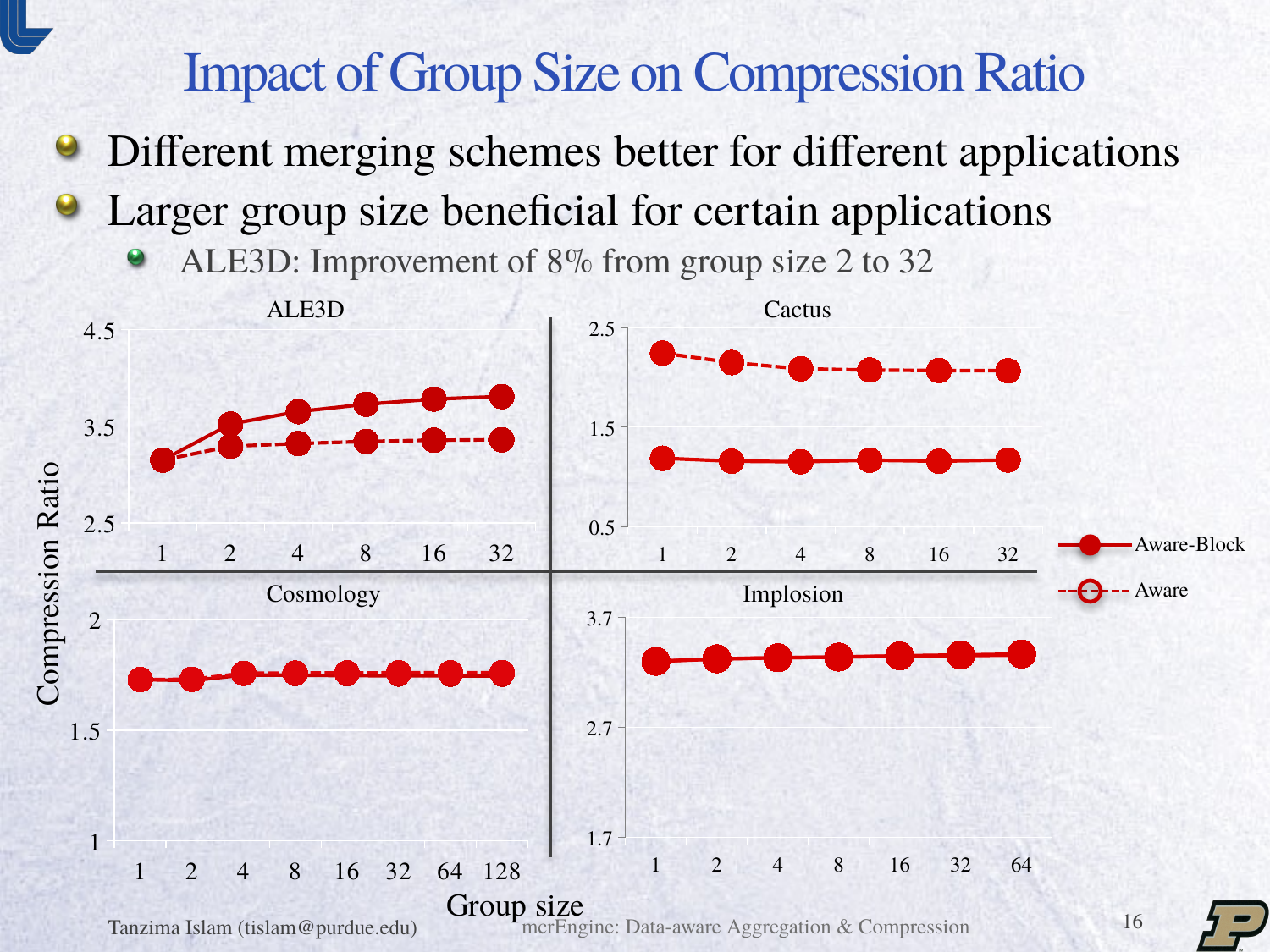

Impact of Group Size on Compression Ratio
Different merging schemes better for different applications
Larger group size beneficial for certain applications
ALE3D: Improvement of 8% from group size 2 to 32

### Chart

| Category | Aware-Block | Aware |
|---|---|---|
| 1 | 1.185564502243226 | 2.245455361268148 |
| 2 | 1.156392917239822 | 2.150641445131487 |
| 4 | 1.150400257595801 | 2.087499114862267 |
| 8 | 1.166088507005378 | 2.075004613434094 |
| 16 | 1.15578089834858 | 2.070347394744975 |
| 32 | 1.167971641 | 2.06810371775603 |

### Chart

| Category | Aware-Block | Aware |
|---|---|---|
| 1 | 3.149062387320909 | 3.14905264809435 |
| 2 | 3.52178324607976 | 3.291412134513096 |
| 4 | 3.650195047623111 | 3.319914141318963 |
| 8 | 3.726587680650382 | 3.341604477022042 |
| 16 | 3.780127553980395 | 3.354084968618598 |
| 32 | 3.806069504149272 | 3.359069605603147 |
ALE3D
Cactus
Aware-Block

Compression Ratio

### Chart

| Category | Aware-Block | Aware |
|---|---|---|
| 1 | 1.728599827853815 | 1.728599484628791 |
| 2 | 1.724185486106675 | 1.729869445644693 |
| 4 | 1.749460822167265 | 1.75693700017712 |
| 8 | 1.74835712308554 | 1.757932499007635 |
| 16 | 1.746835381720285 | 1.758621054888154 |
| 32 | 1.745793745116704 | 1.759165423223957 |
| 64 | 1.74525454653136 | 1.759605863731271 |
| 128 | 1.74479063581533 | 1.759837546914968 |

### Chart

| Category | Aware-Block | Aware |
|---|---|---|
| 1 | 3.298932795454692 | 3.298969473333658 |
| 2 | 3.31934787347119 | 3.321885287353627 |
| 4 | 3.331401634675274 | 3.330643227775892 |
| 8 | 3.337999943400228 | 3.337657909481986 |
| 16 | 3.3460470625175 | 3.348833928442948 |
| 32 | 3.351250446698402 | 3.356491989891345 |
| 64 | 3.355465374151616 | 3.364996481747704 |
Aware
Cosmology
Implosion

Group size
Tanzima Islam (tislam@purdue.edu)
mcrEngine: Data-aware Aggregation & Compression